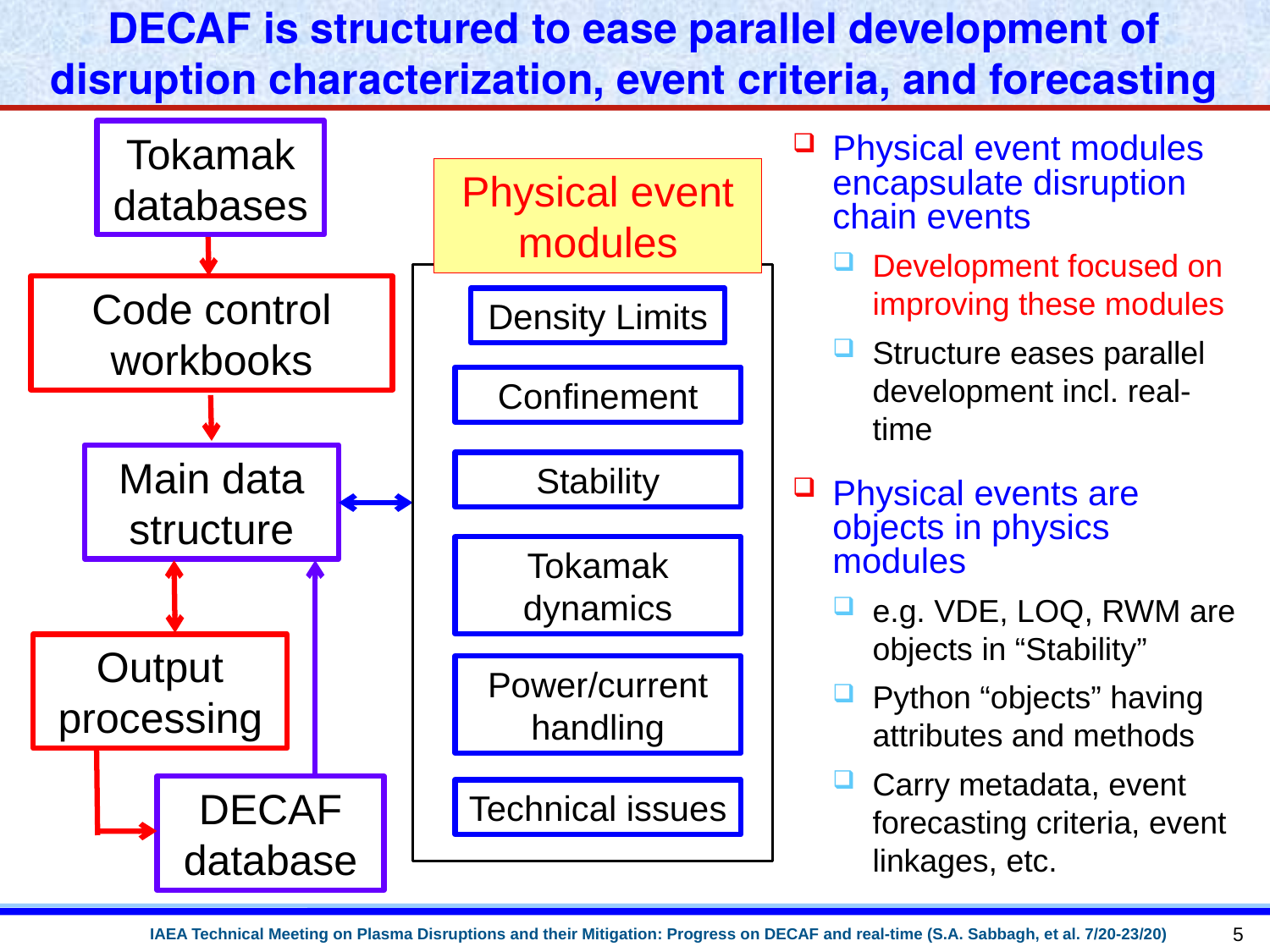

# DECAF is structured to ease parallel development of disruption characterization, event criteria, and forecasting
Tokamak databases
Physical event modules encapsulate disruption chain events
Development focused on improving these modules
Structure eases parallel development incl. real-time
Physical events are objects in physics modules
e.g. VDE, LOQ, RWM are objects in “Stability”
Python “objects” having attributes and methods
Carry metadata, event forecasting criteria, event linkages, etc.

Physical event modules

Code control workbooks
Density Limits
Confinement
Main data structure
Stability
Tokamak dynamics
Output processing
Power/current handling
DECAF database
Technical issues